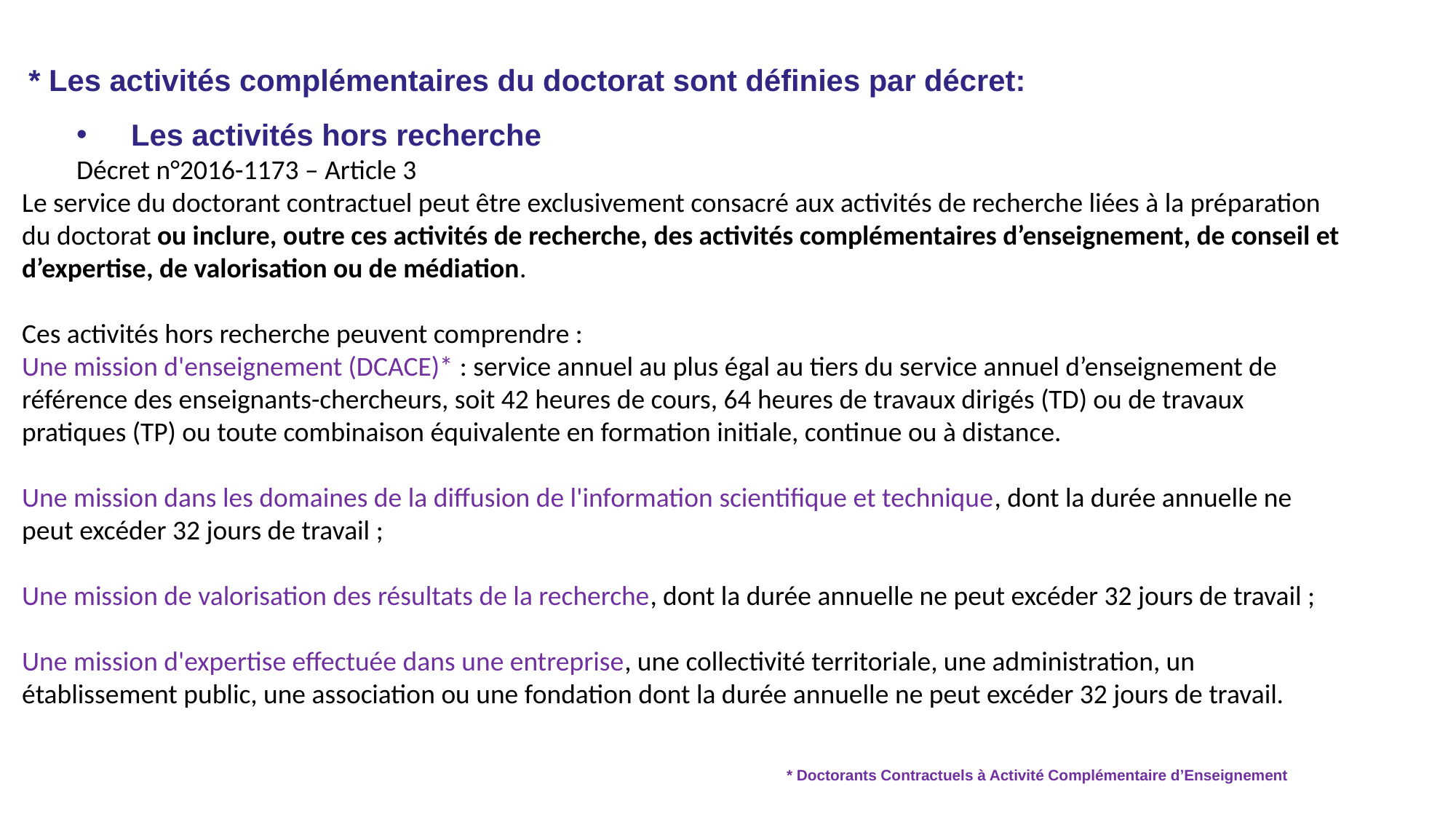

* Les activités complémentaires du doctorat sont définies par décret:

Les activités hors recherche
Décret n°2016-1173 – Article 3
Le service du doctorant contractuel peut être exclusivement consacré aux activités de recherche liées à la préparation du doctorat ou inclure, outre ces activités de recherche, des activités complémentaires d’enseignement, de conseil et d’expertise, de valorisation ou de médiation.

Ces activités hors recherche peuvent comprendre :
Une mission d'enseignement (DCACE)* : service annuel au plus égal au tiers du service annuel d’enseignement de référence des enseignants-chercheurs, soit 42 heures de cours, 64 heures de travaux dirigés (TD) ou de travaux pratiques (TP) ou toute combinaison équivalente en formation initiale, continue ou à distance.

Une mission dans les domaines de la diffusion de l'information scientifique et technique, dont la durée annuelle ne peut excéder 32 jours de travail ;

Une mission de valorisation des résultats de la recherche, dont la durée annuelle ne peut excéder 32 jours de travail ;
Une mission d'expertise effectuée dans une entreprise, une collectivité territoriale, une administration, un établissement public, une association ou une fondation dont la durée annuelle ne peut excéder 32 jours de travail.

* Doctorants Contractuels à Activité Complémentaire d’Enseignement